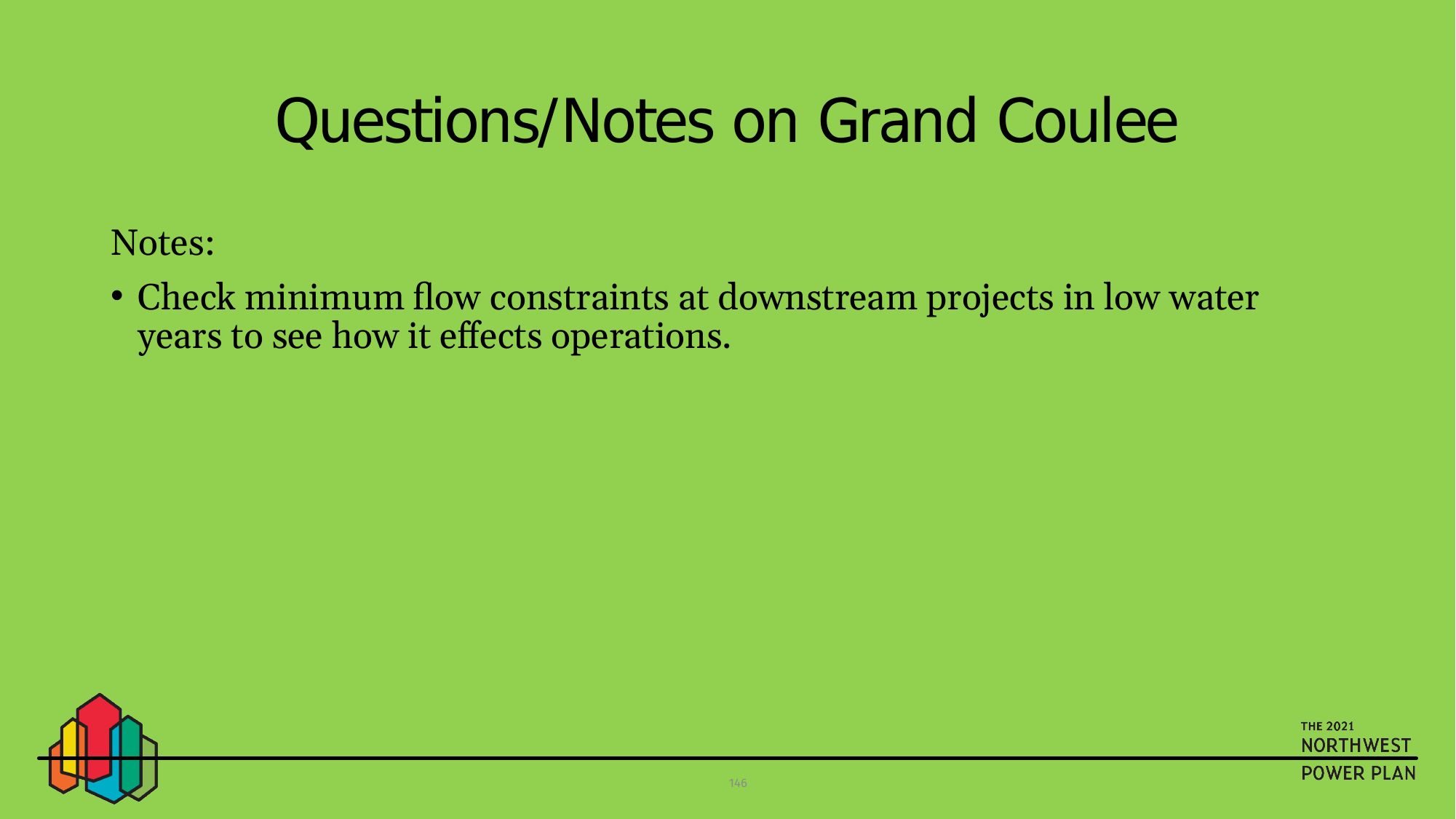

# Questions/Notes on Grand Coulee
Notes:
Check minimum flow constraints at downstream projects in low water years to see how it effects operations.
146